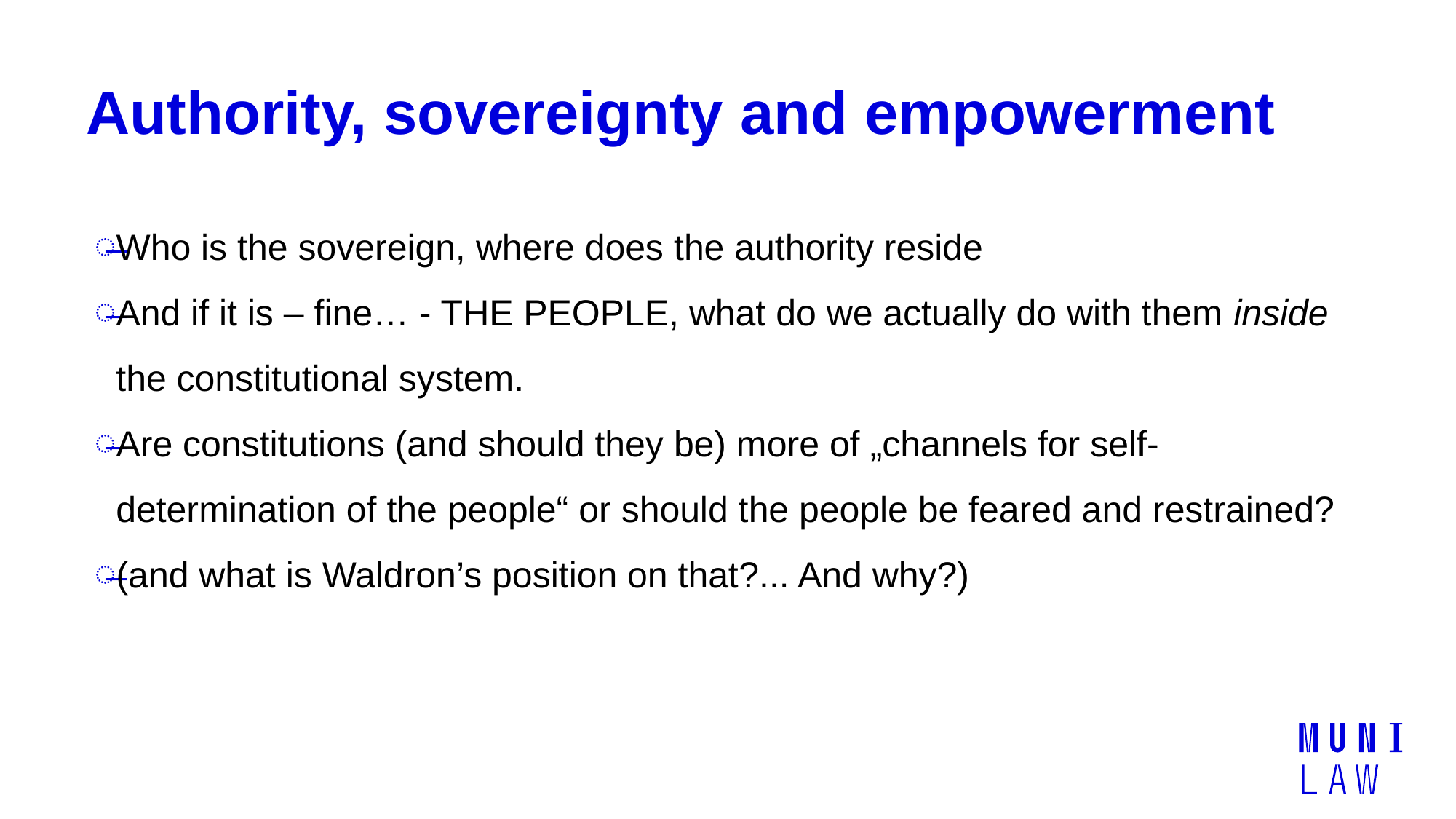

# Authority, sovereignty and empowerment
Who is the sovereign, where does the authority reside
And if it is – fine… - THE PEOPLE, what do we actually do with them inside the constitutional system.
Are constitutions (and should they be) more of „channels for self-determination of the people“ or should the people be feared and restrained?
(and what is Waldron’s position on that?... And why?)